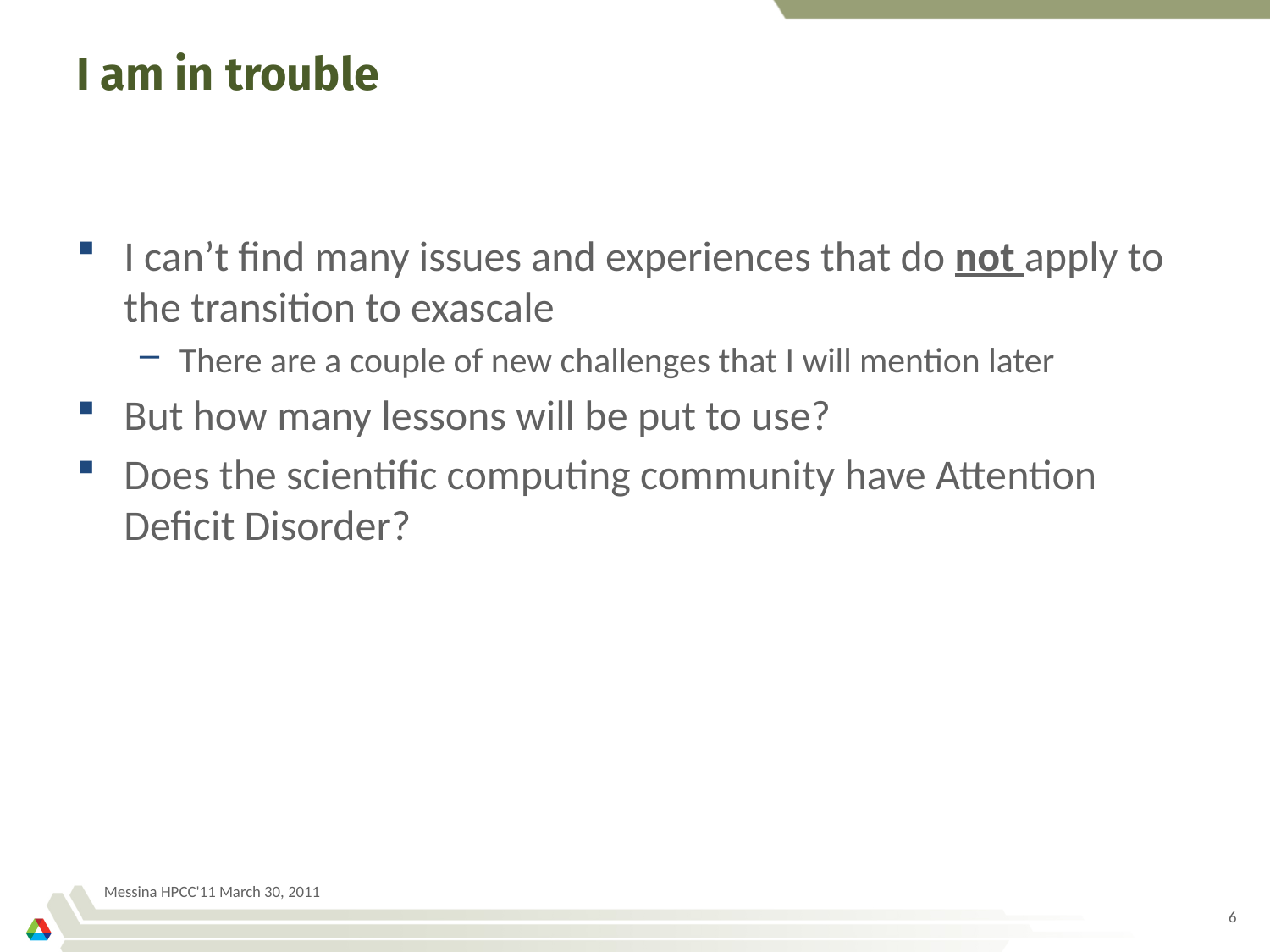

# I am in trouble
I can’t find many issues and experiences that do not apply to the transition to exascale
There are a couple of new challenges that I will mention later
But how many lessons will be put to use?
Does the scientific computing community have Attention Deficit Disorder?
Messina HPCC'11 March 30, 2011
6